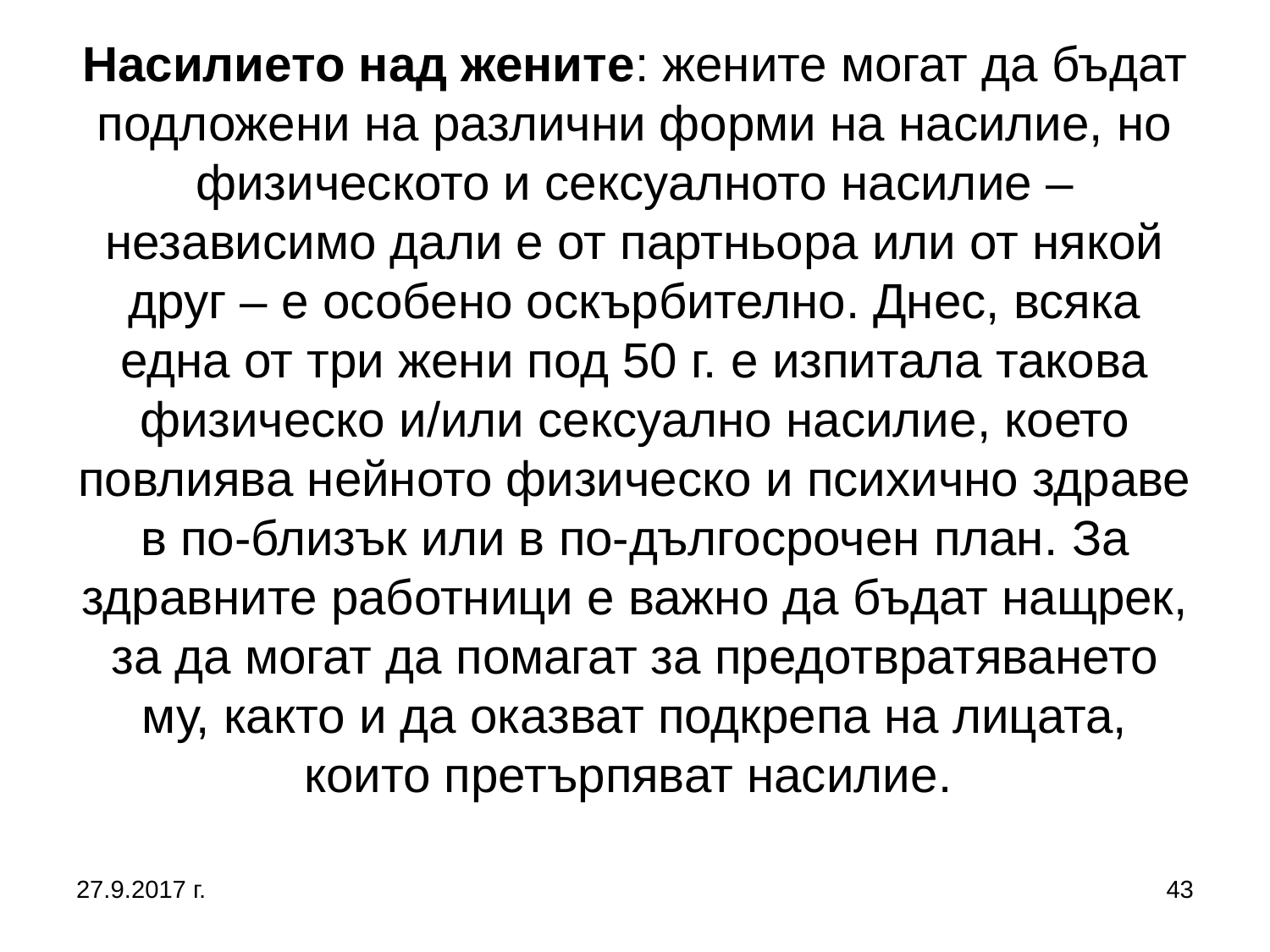

# Насилието над жените: жените могат да бъдат подложени на различни форми на насилие, но физическото и сексуалното насилие – независимо дали е от партньора или от някой друг – е особено оскърбително. Днес, всяка една от три жени под 50 г. е изпитала такова физическо и/или сексуално насилие, което повлиява нейното физическо и психично здраве в по-близък или в по-дългосрочен план. За здравните работници е важно да бъдат нащрек, за да могат да помагат за предотвратяването му, както и да оказват подкрепа на лицата, които претърпяват насилие.
27.9.2017 г.
43